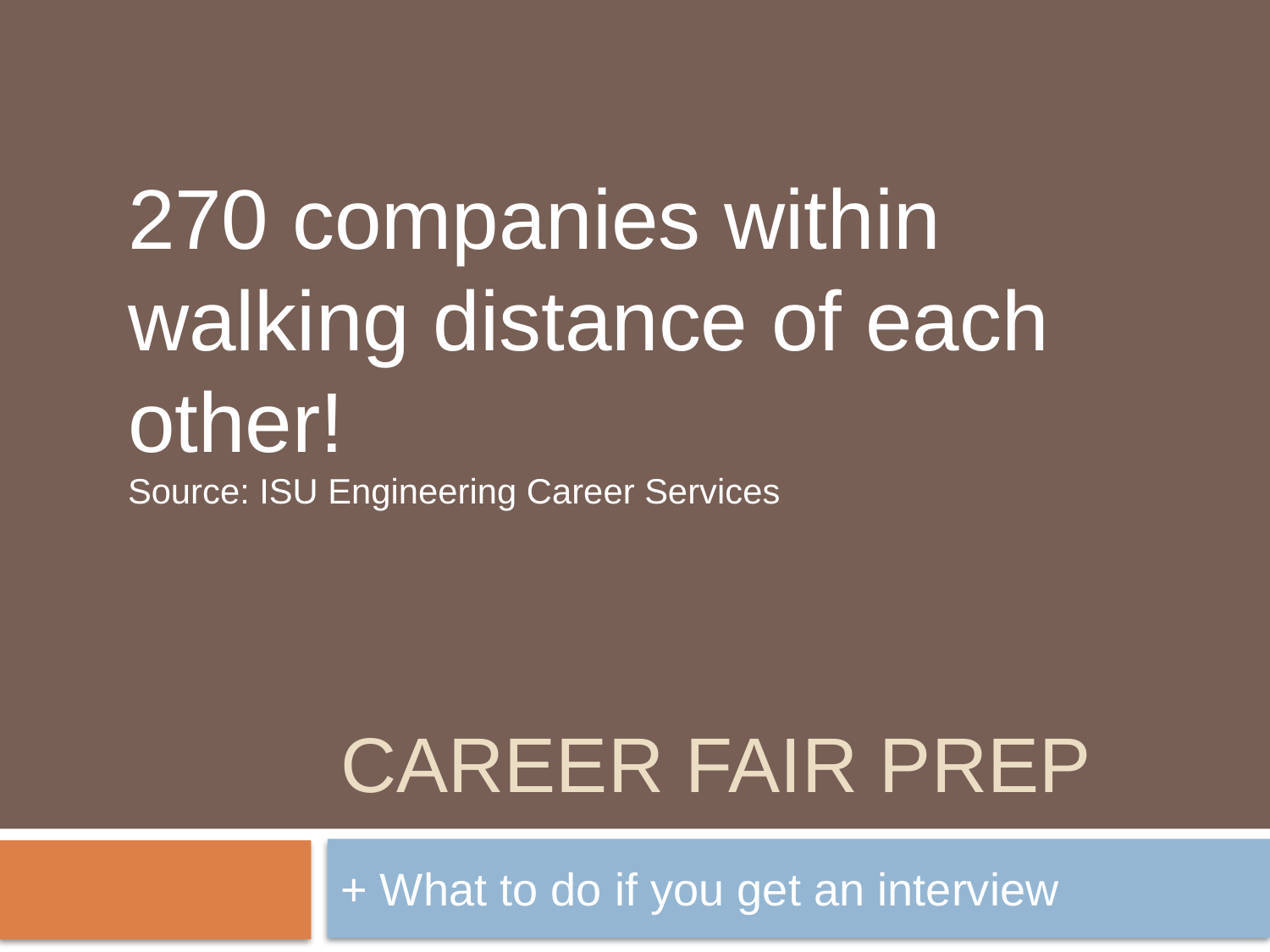

270 companies within walking distance of each other!
Source: ISU Engineering Career Services
# Career Fair Prep
+ What to do if you get an interview